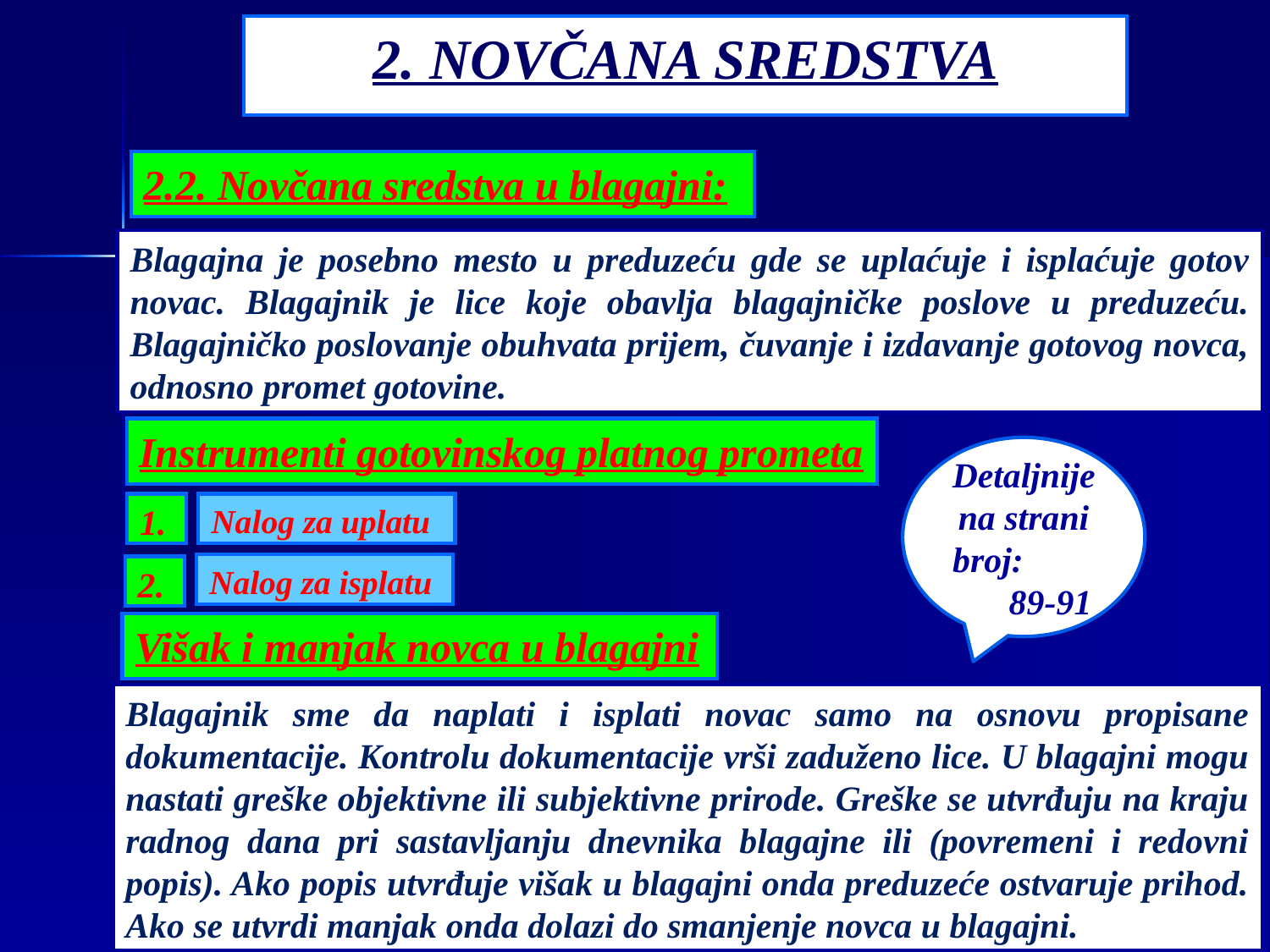

2. NOVČANA SREDSTVA
2.2. Novčana sredstva u blagajni:
Blagajna je posebno mesto u preduzeću gde se uplaćuje i isplaćuje gotov novac. Blagajnik je lice koje obavlja blagajničke poslove u preduzeću. Blagajničko poslovanje obuhvata prijem, čuvanje i izdavanje gotovog novca, odnosno promet gotovine.
Instrumenti gotovinskog platnog prometa
Detaljnije na strani broj:               89-91
Nalog za uplatu
1.
Nalog za isplatu
2.
Višak i manjak novca u blagajni
Blagajnik sme da naplati i isplati novac samo na osnovu propisane dokumentacije. Kontrolu dokumentacije vrši zaduženo lice. U blagajni mogu nastati greške objektivne ili subjektivne prirode. Greške se utvrđuju na kraju radnog dana pri sastavljanju dnevnika blagajne ili (povremeni i redovni popis). Ako popis utvrđuje višak u blagajni onda preduzeće ostvaruje prihod. Ako se utvrdi manjak onda dolazi do smanjenje novca u blagajni.